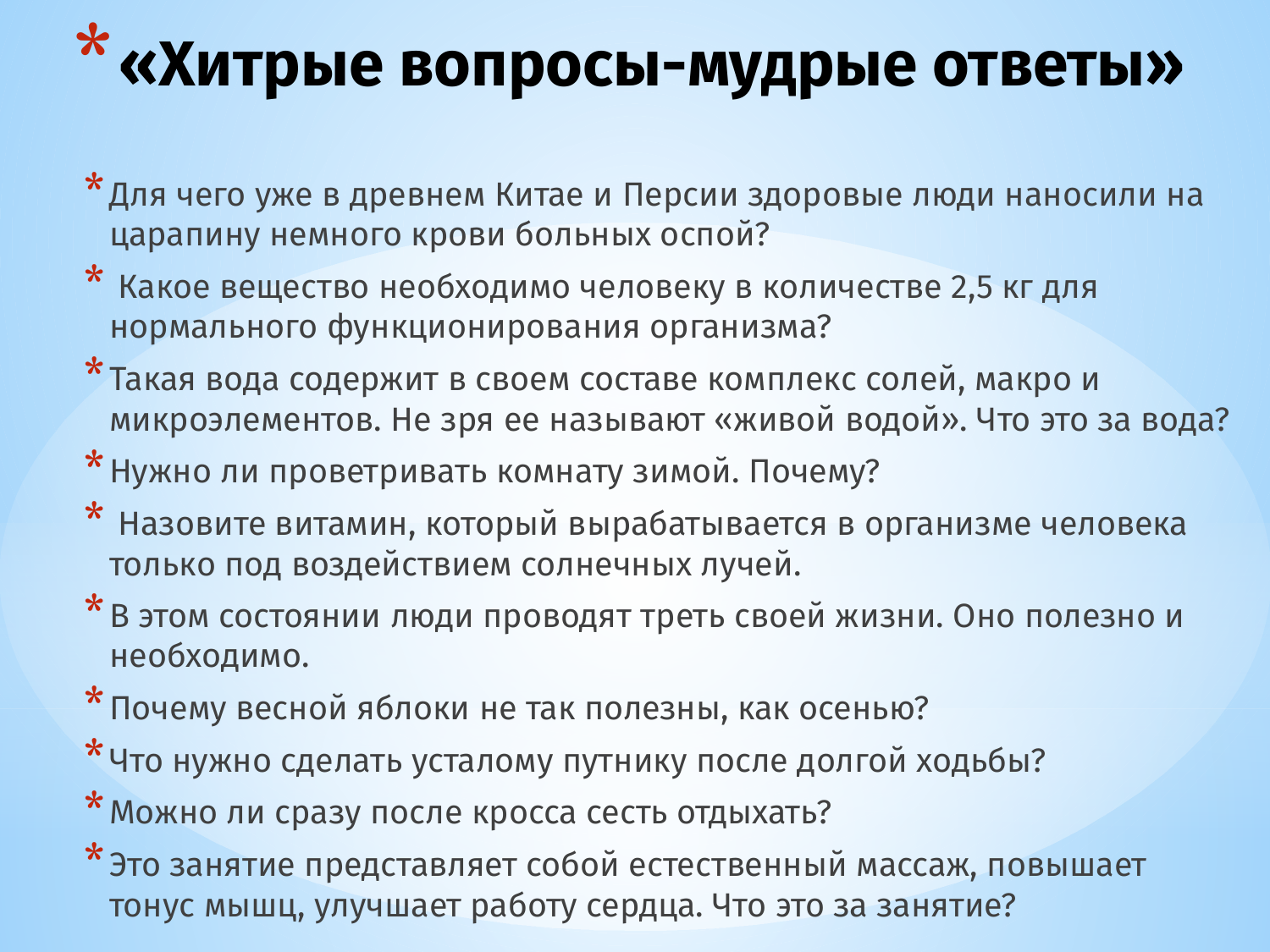

# «Хитрые вопросы-мудрые ответы»
Для чего уже в древнем Китае и Персии здоровые люди наносили на царапину немного крови больных оспой?
 Какое вещество необходимо человеку в количестве 2,5 кг для нормального функционирования организма?
Такая вода содержит в своем составе комплекс солей, макро и микроэлементов. Не зря ее называют «живой водой». Что это за вода?
Нужно ли проветривать комнату зимой. Почему?
 Назовите витамин, который вырабатывается в организме человека только под воздействием солнечных лучей.
В этом состоянии люди проводят треть своей жизни. Оно полезно и необходимо.
Почему весной яблоки не так полезны, как осенью?
Что нужно сделать усталому путнику после долгой ходьбы?
Можно ли сразу после кросса сесть отдыхать?
Это занятие представляет собой естественный массаж, повышает тонус мышц, улучшает работу сердца. Что это за занятие?